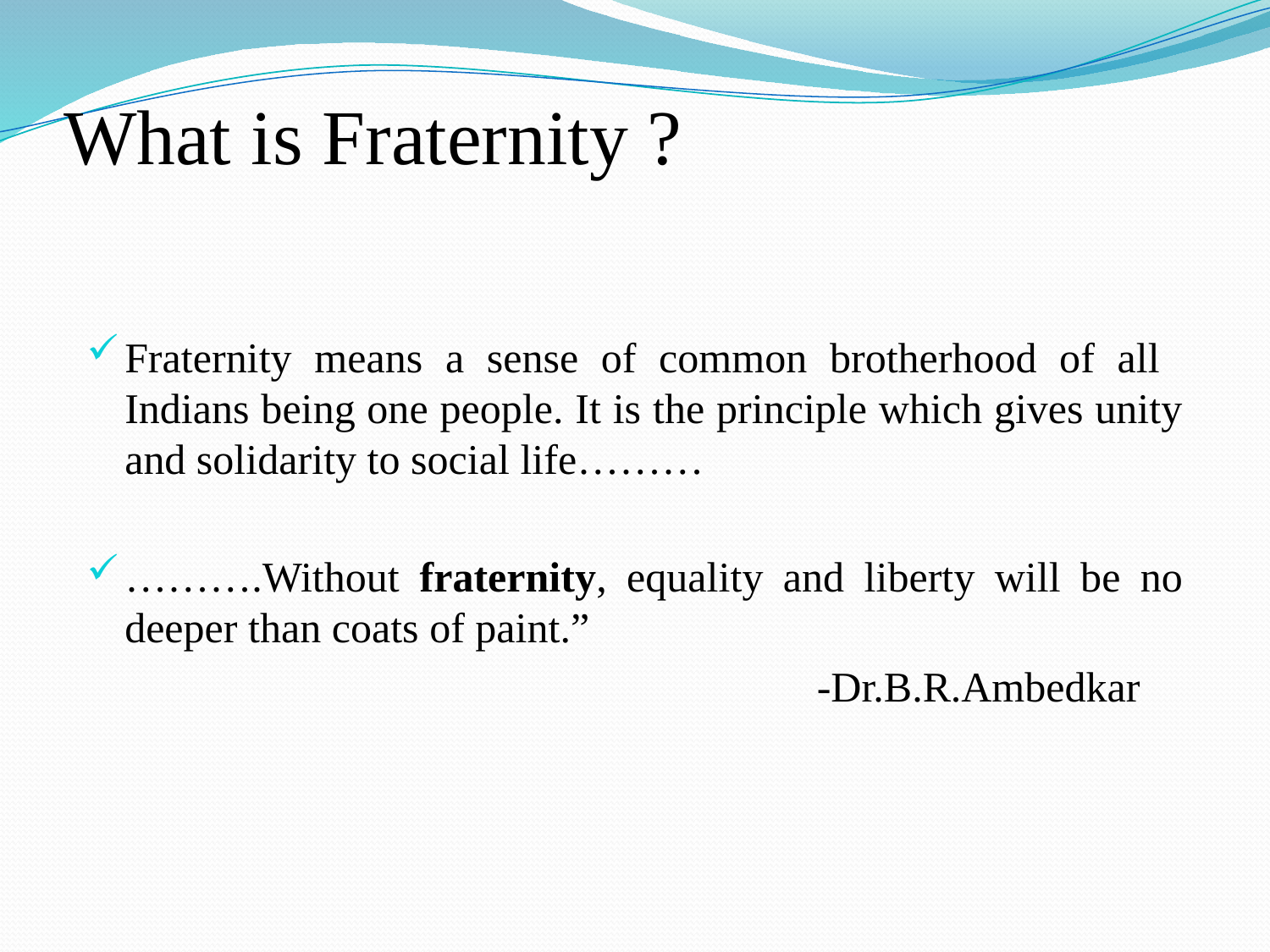

# What is Fraternity ?

Fraternity means a sense of common brotherhood of all  Indians being one people. It is the principle which gives unity and solidarity to social life………

……….Without fraternity, equality and liberty will be no deeper than coats of paint.”
                                                                     -Dr.B.R.Ambedkar